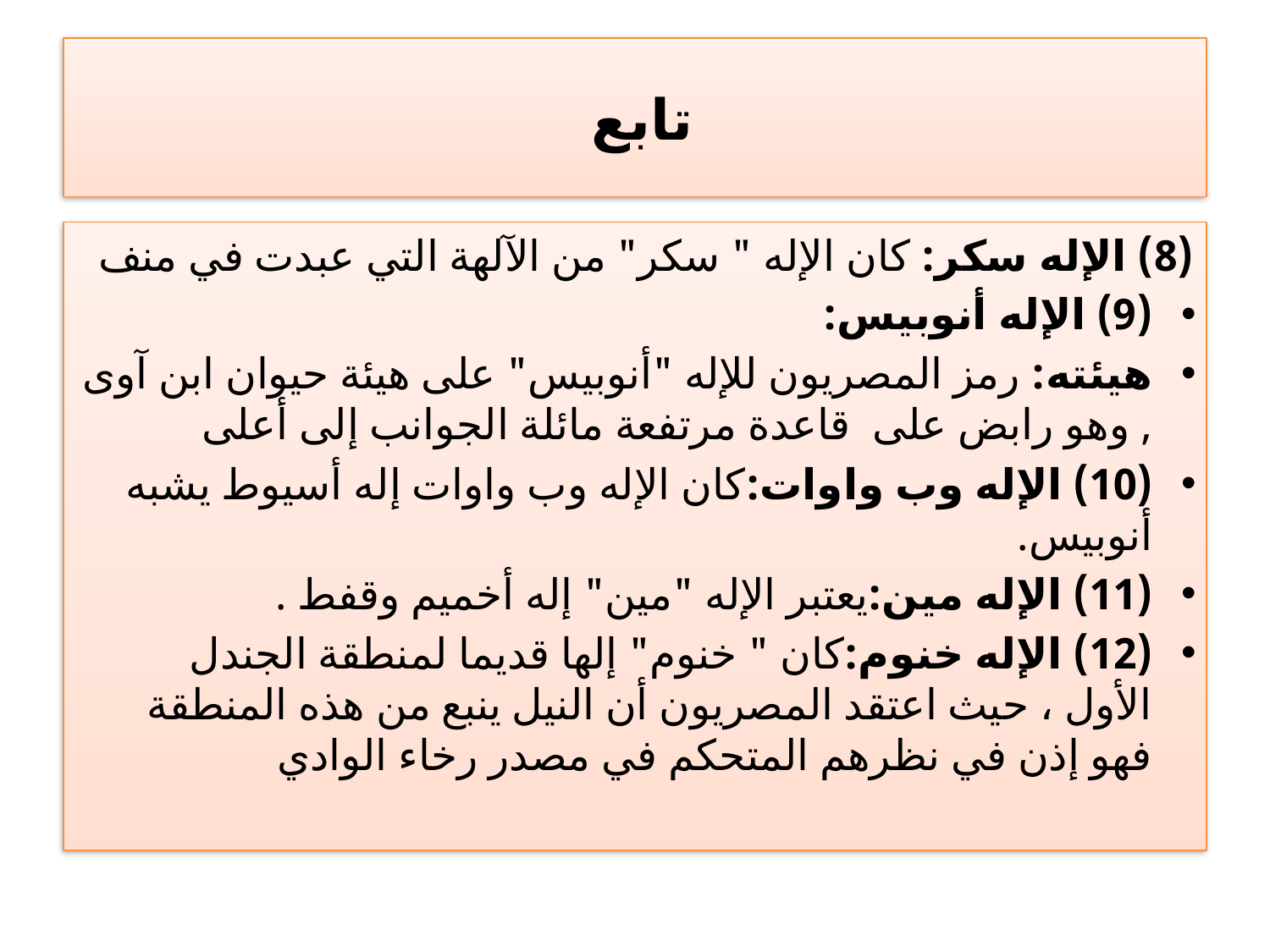

# تابع
(8) الإله سكر: كان الإله " سكر" من الآلهة التي عبدت في منف
(9) الإله أنوبيس:
هيئته: رمز المصريون للإله "أنوبيس" على هيئة حيوان ابن آوى , وهو رابض على  قاعدة مرتفعة مائلة الجوانب إلى أعلى
(10) الإله وب واوات:كان الإله وب واوات إله أسيوط يشبه أنوبيس.
(11) الإله مين:يعتبر الإله "مين" إله أخميم وقفط .
(12) الإله خنوم:كان " خنوم" إلها قديما لمنطقة الجندل الأول ، حيث اعتقد المصريون أن النيل ينبع من هذه المنطقة فهو إذن في نظرهم المتحكم في مصدر رخاء الوادي